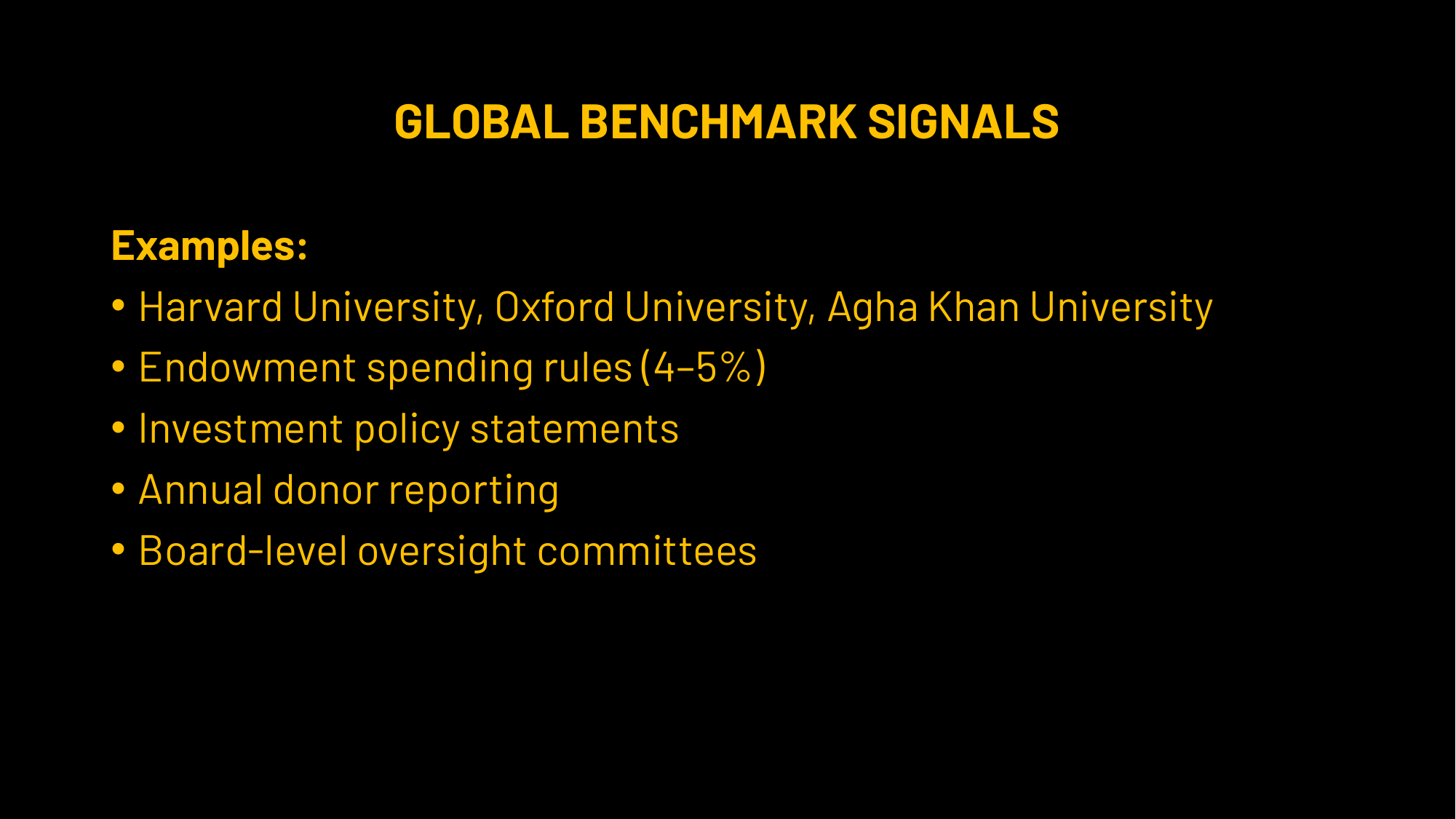

# GLOBAL BENCHMARK SIGNALS
Examples:
Harvard University, Oxford University, Agha Khan University
Endowment spending rules (4–5%)
Investment policy statements
Annual donor reporting
Board-level oversight committees